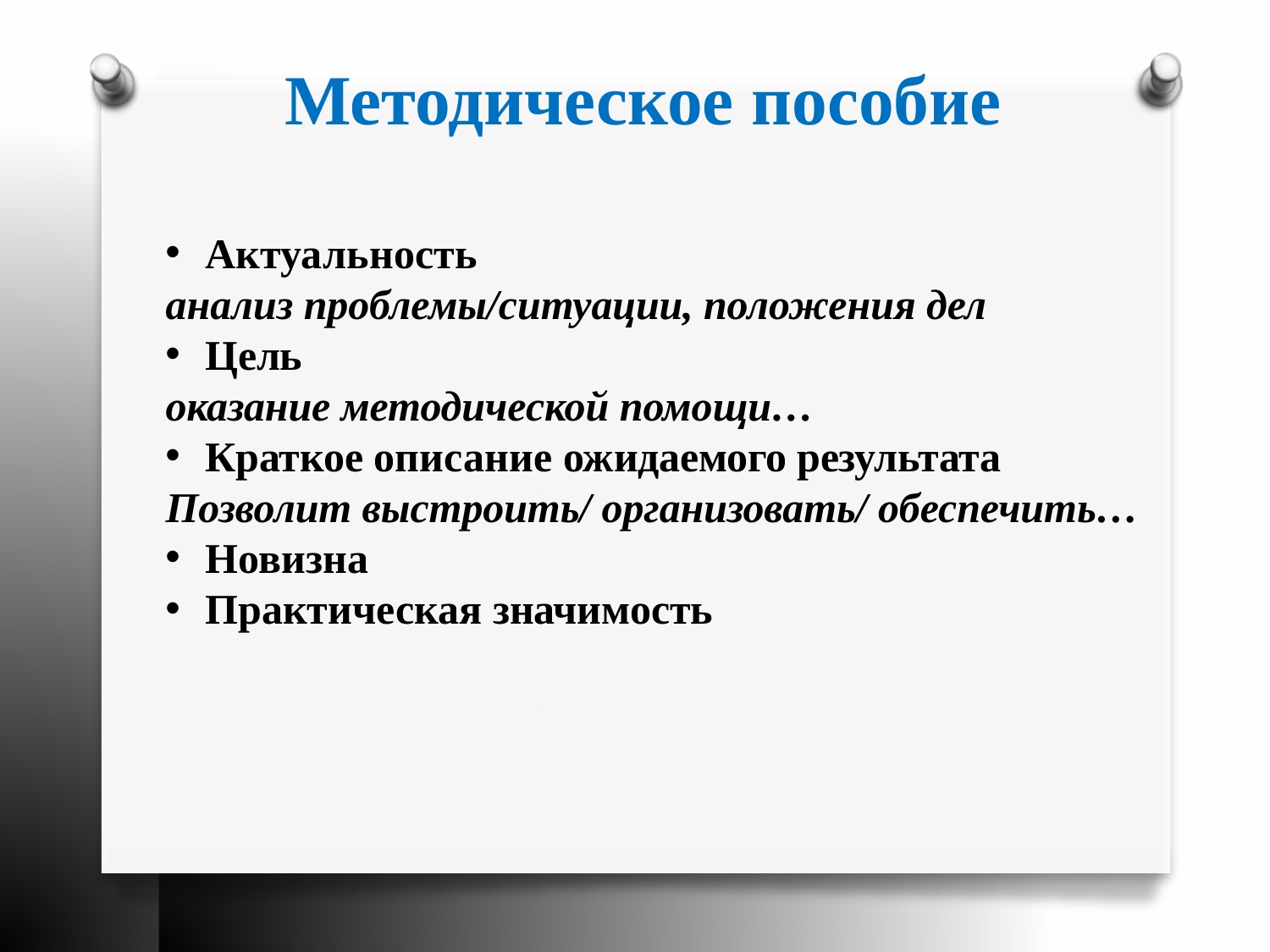

Методическое пособие

Актуальность
анализ проблемы/ситуации, положения дел
Цель
оказание методической помощи…
Краткое описание ожидаемого результата
Позволит выстроить/ организовать/ обеспечить…
Новизна
Практическая значимость